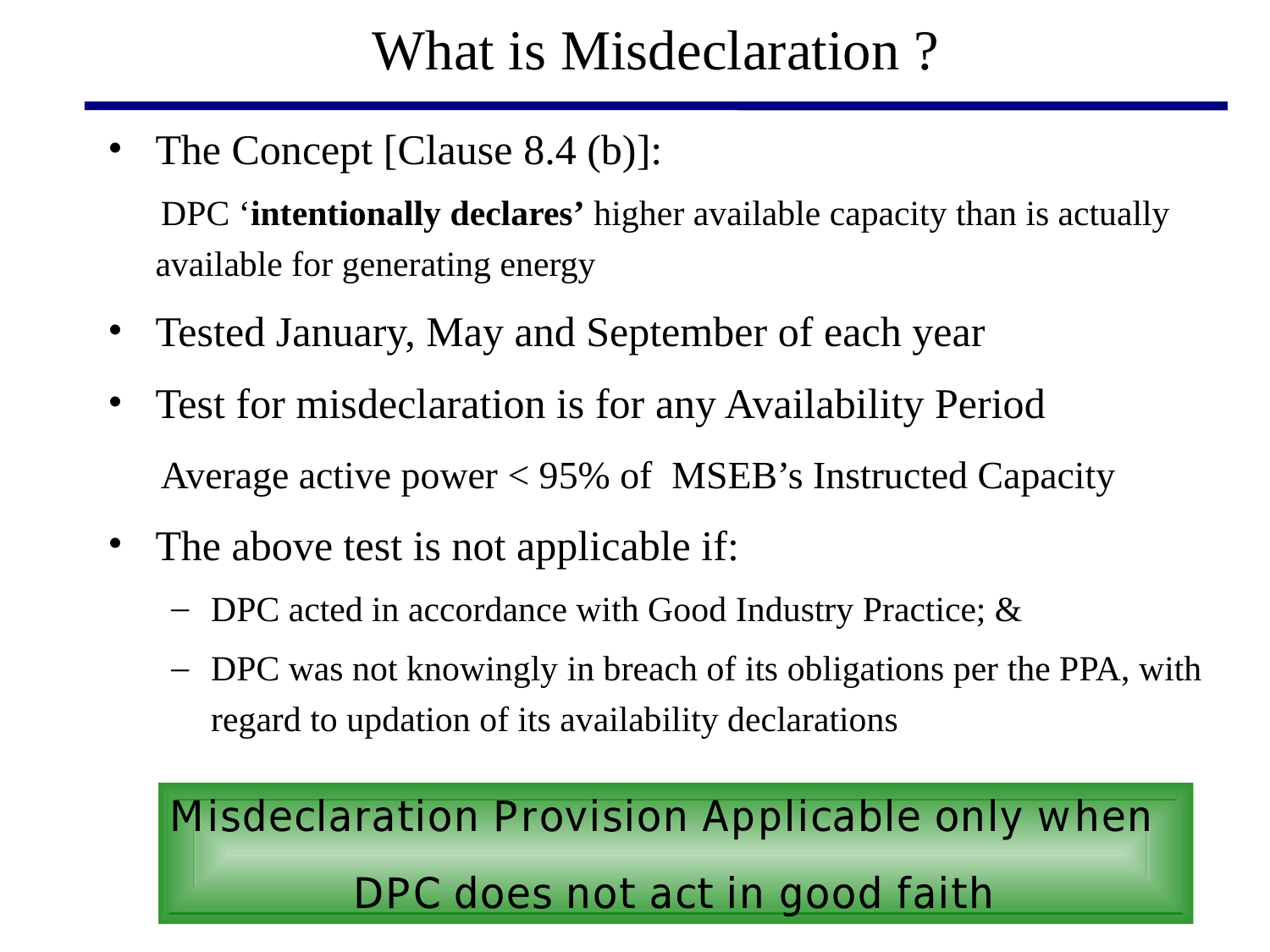

# What is Misdeclaration ?
The Concept [Clause 8.4 (b)]:
      DPC ‘intentionally declares’ higher available capacity than is actually available for generating energy
Tested January, May and September of each year
Test for misdeclaration is for any Availability Period
     Average active power < 95% of  MSEB’s Instructed Capacity
The above test is not applicable if:
DPC acted in accordance with Good Industry Practice; &
DPC was not knowingly in breach of its obligations per the PPA, with regard to updation of its availability declarations

Misdeclaration Provision Applicable only when
DPC does not act in good faith